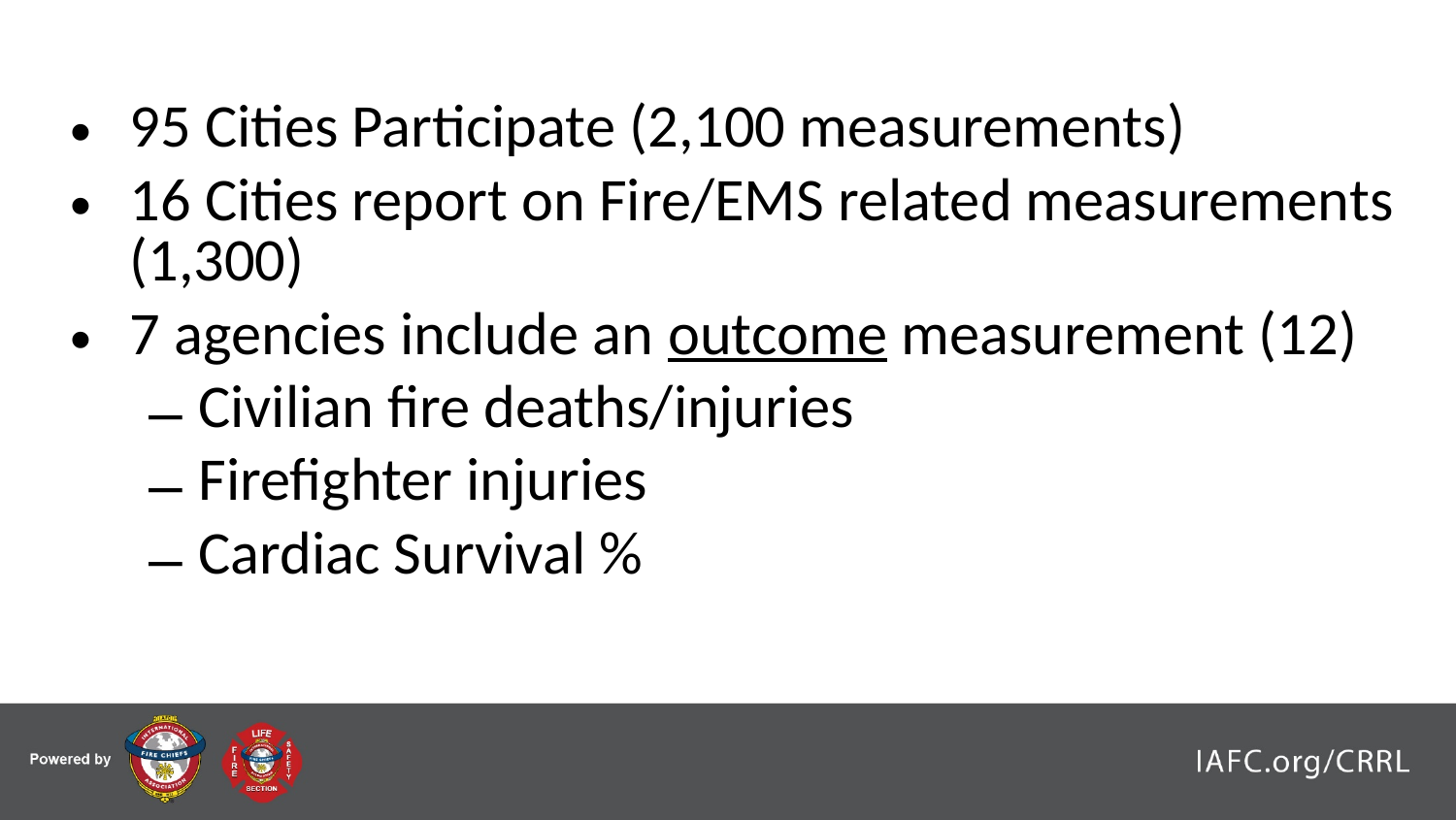

95 Cities Participate (2,100 measurements)
16 Cities report on Fire/EMS related measurements (1,300)
7 agencies include an outcome measurement (12)
Civilian fire deaths/injuries
Firefighter injuries
Cardiac Survival %